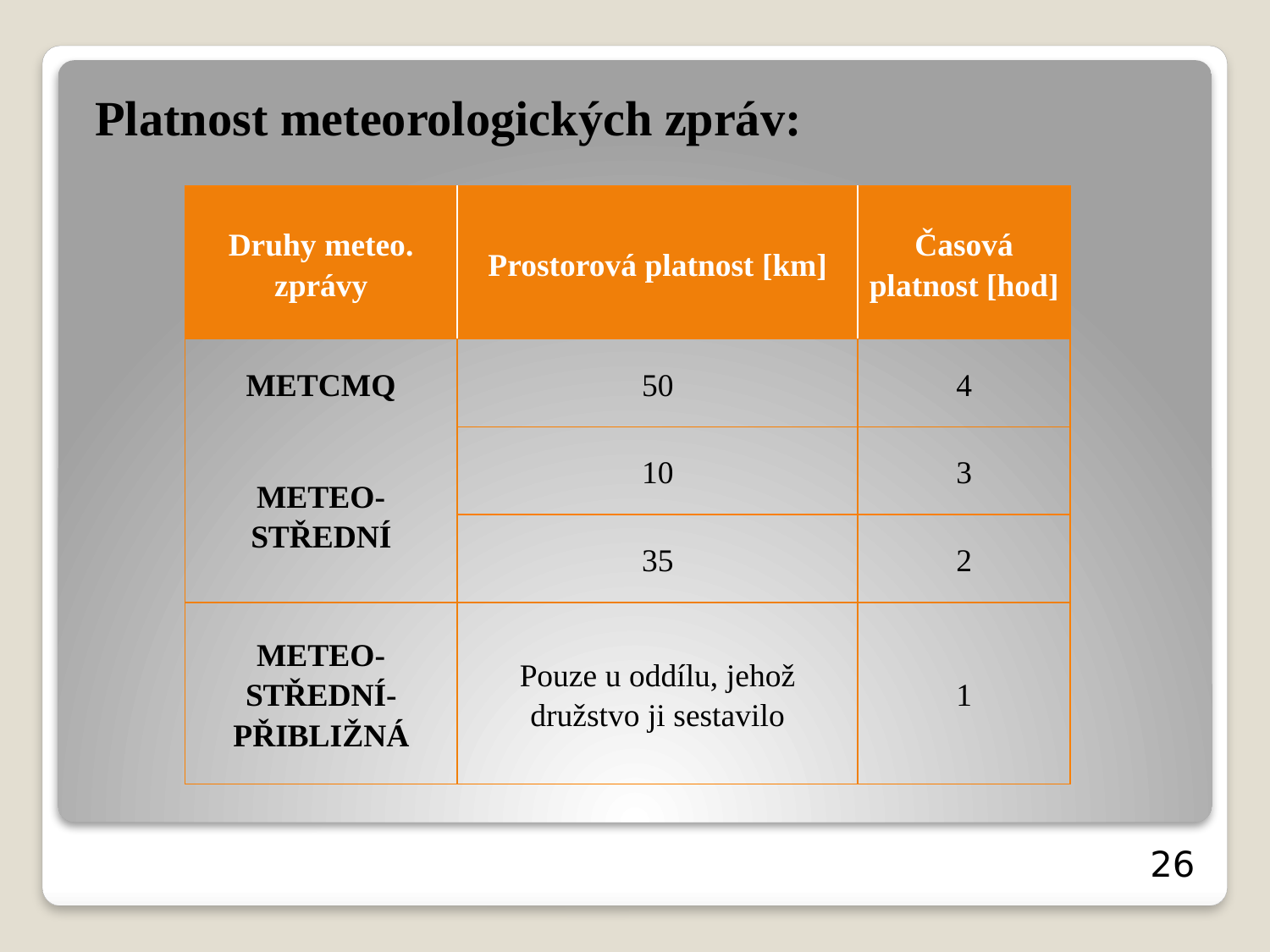

Platnost meteorologických zpráv:
| Druhy meteo. zprávy | Prostorová platnost [km] | Časová platnost [hod] |
| --- | --- | --- |
| METCMQ | 50 | 4 |
| METEO-STŘEDNÍ | 10 | 3 |
|  | 35 | 2 |
| METEO-STŘEDNÍ-PŘIBLIŽNÁ | Pouze u oddílu, jehož družstvo ji sestavilo | 1 |
26